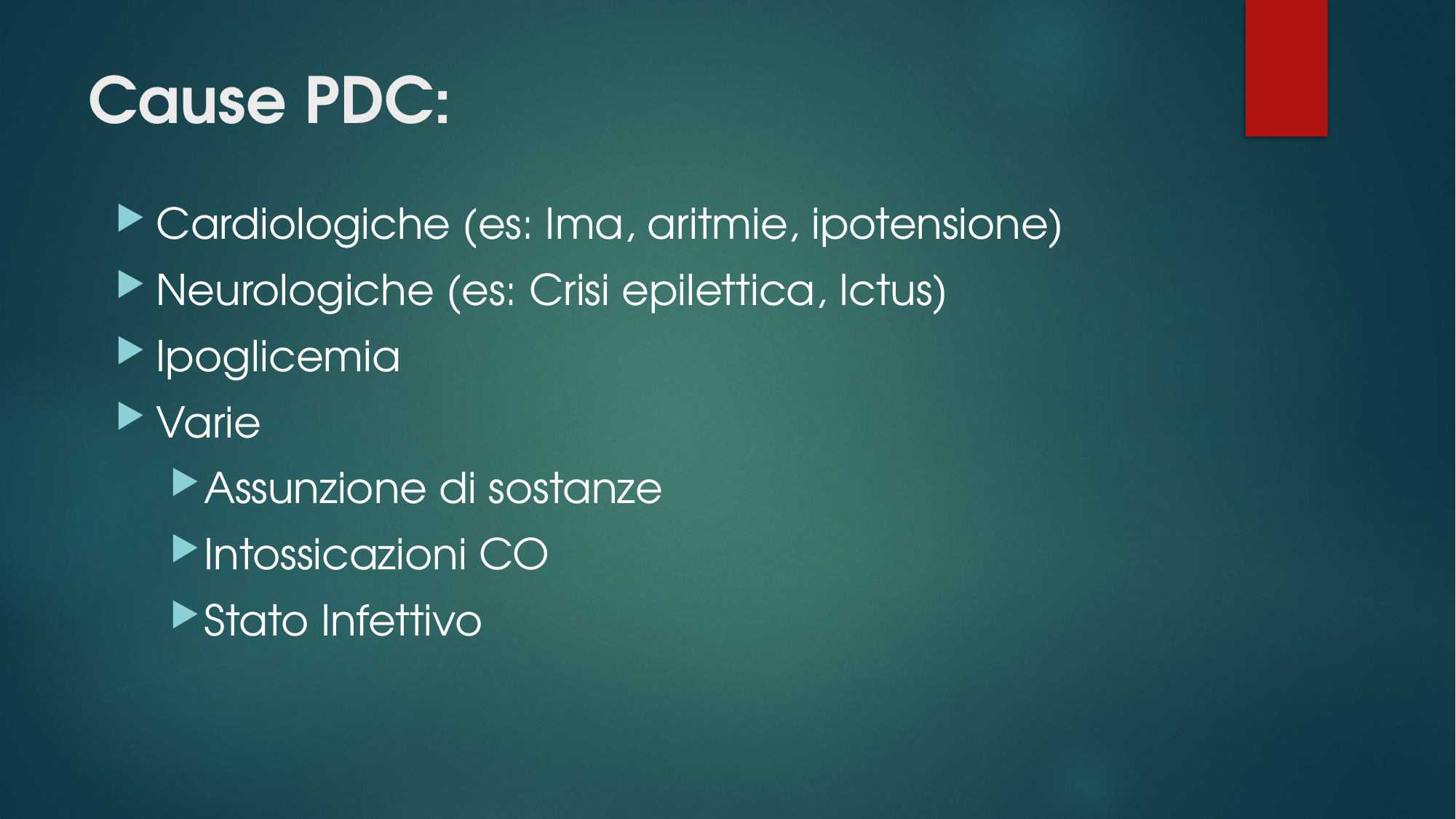

# Cause PDC:
Cardiologiche (es: Ima, aritmie, ipotensione)
Neurologiche (es: Crisi epilettica, Ictus)
Ipoglicemia
Varie
Assunzione di sostanze
Intossicazioni CO
Stato Infettivo